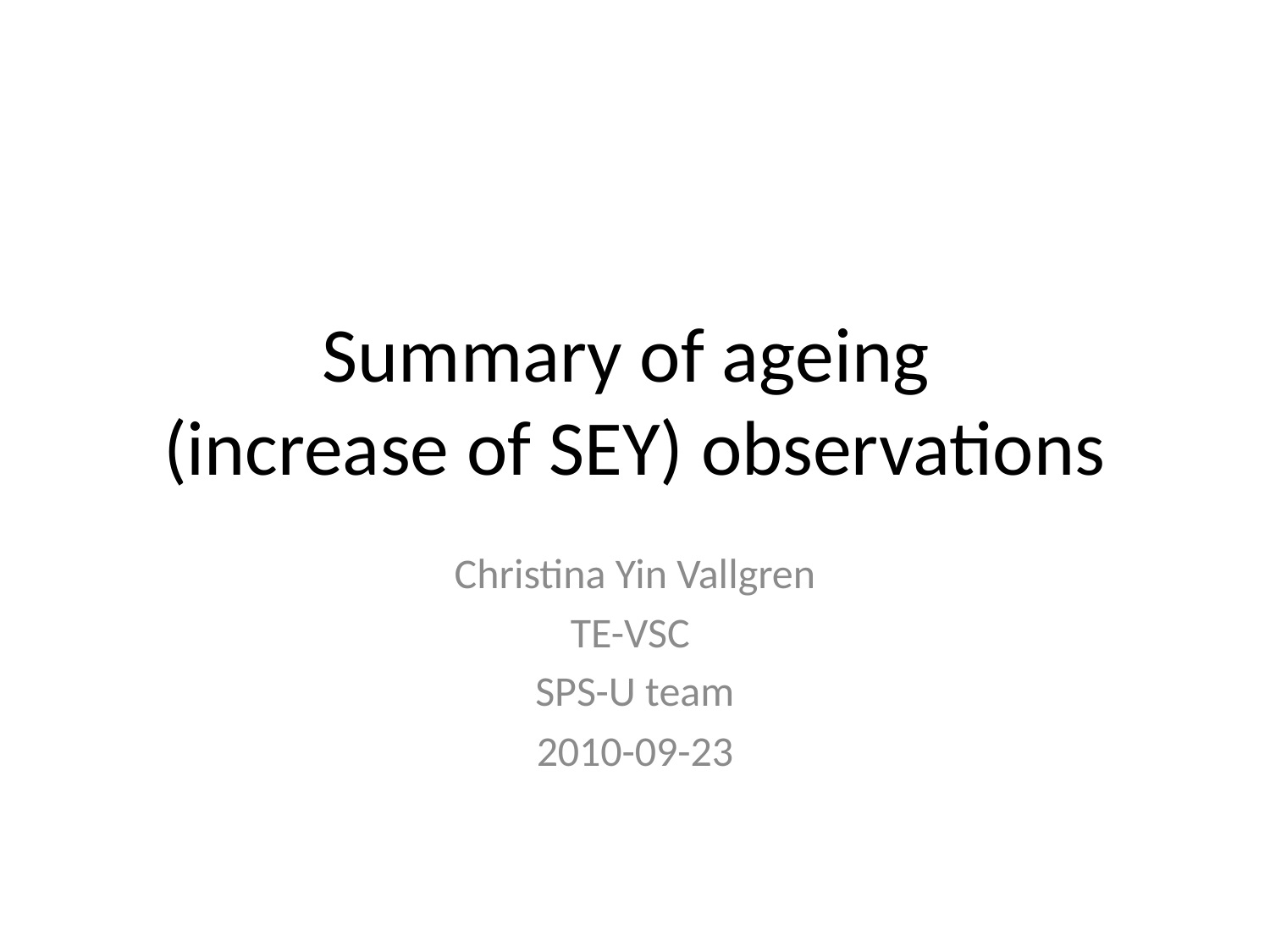

# Summary of ageing (increase of SEY) observations
Christina Yin Vallgren
TE-VSC
SPS-U team
2010-09-23